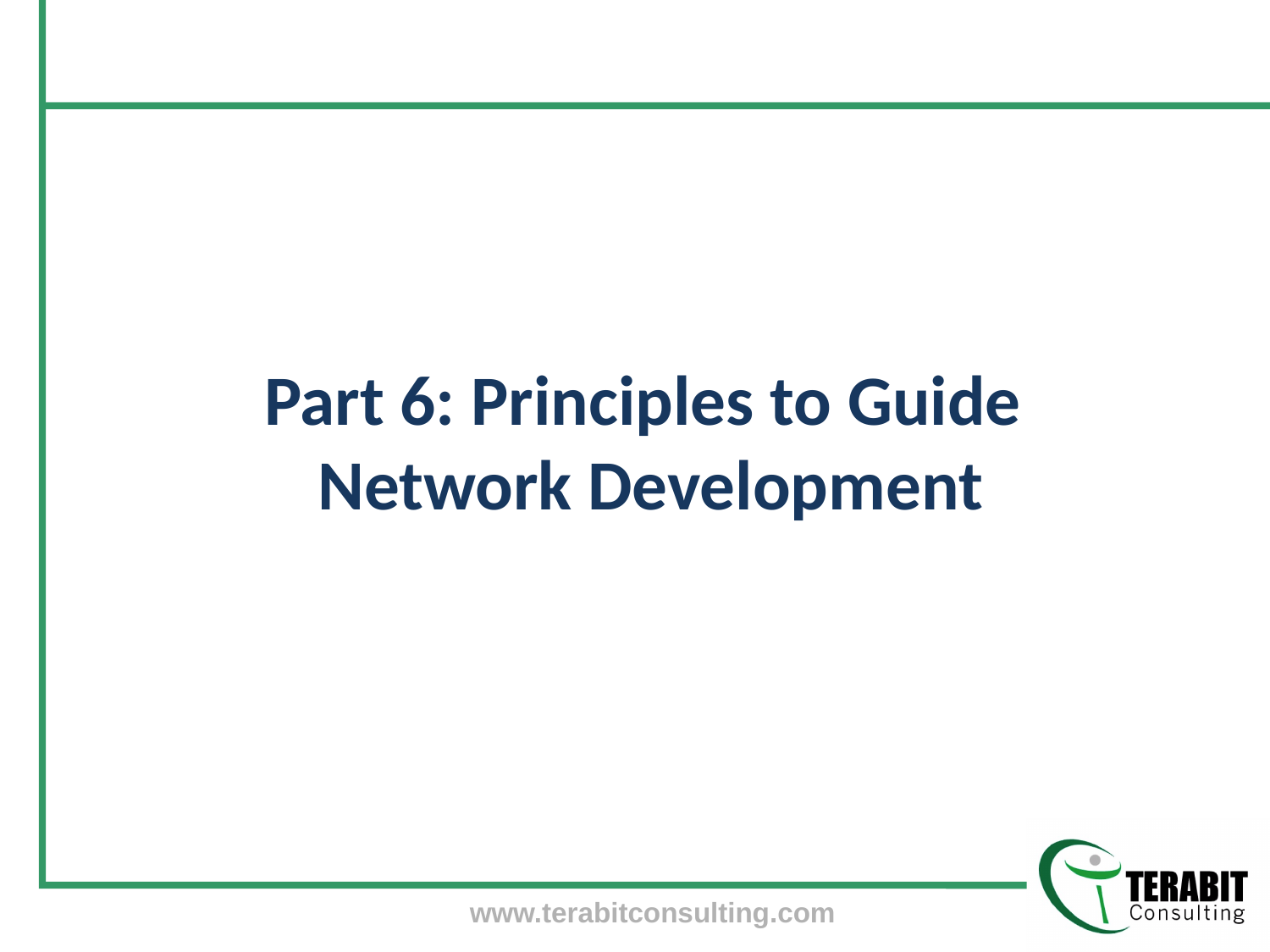

# Part 6: Principles to Guide Network Development